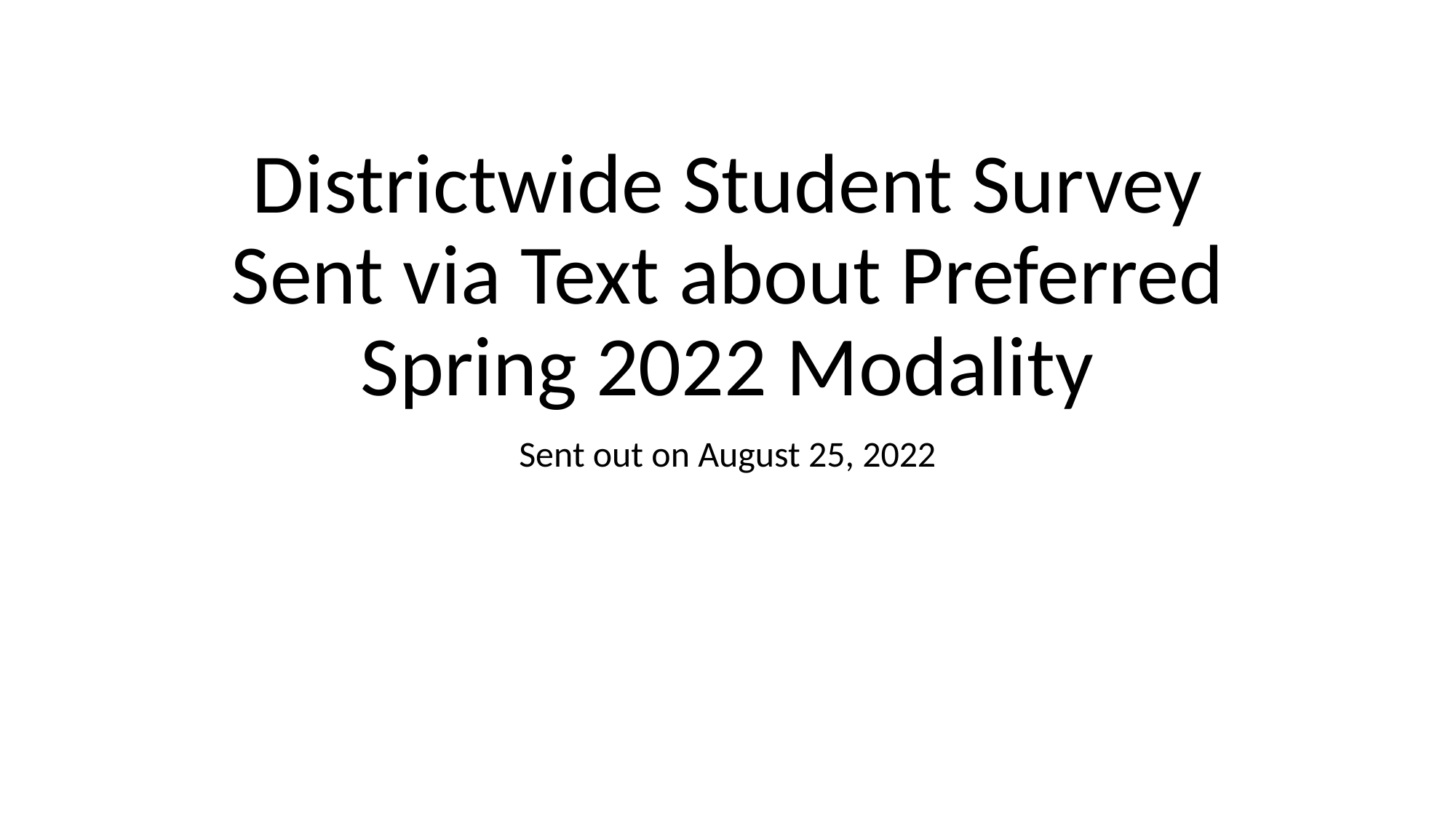

# Districtwide Student Survey Sent via Text about Preferred Spring 2022 Modality
Sent out on August 25, 2022